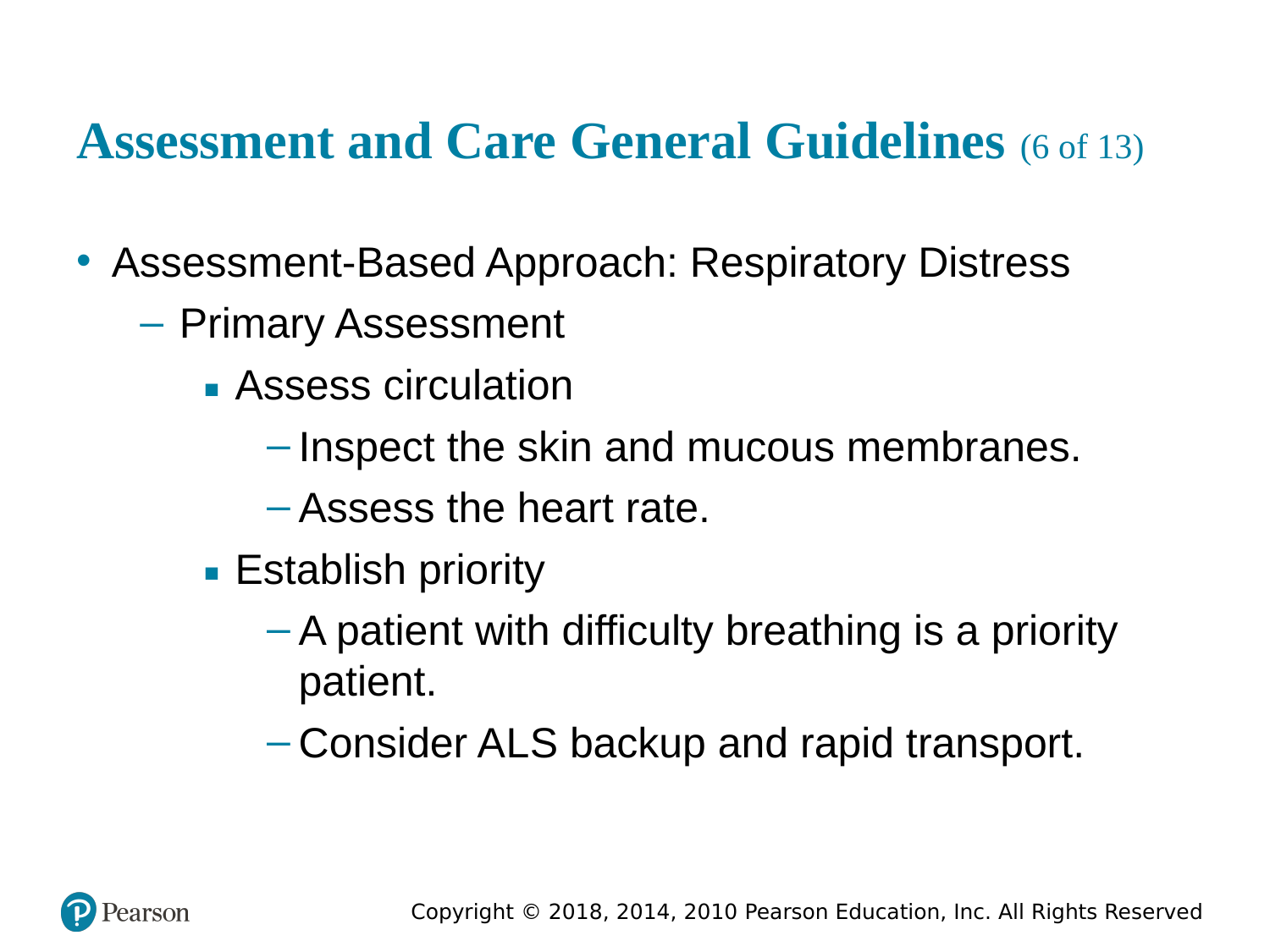

# Assessment and Care General Guidelines (6 of 13)
Assessment-Based Approach: Respiratory Distress
Primary Assessment
Assess circulation
Inspect the skin and mucous membranes.
Assess the heart rate.
Establish priority
A patient with difficulty breathing is a priority patient.
Consider A L S backup and rapid transport.